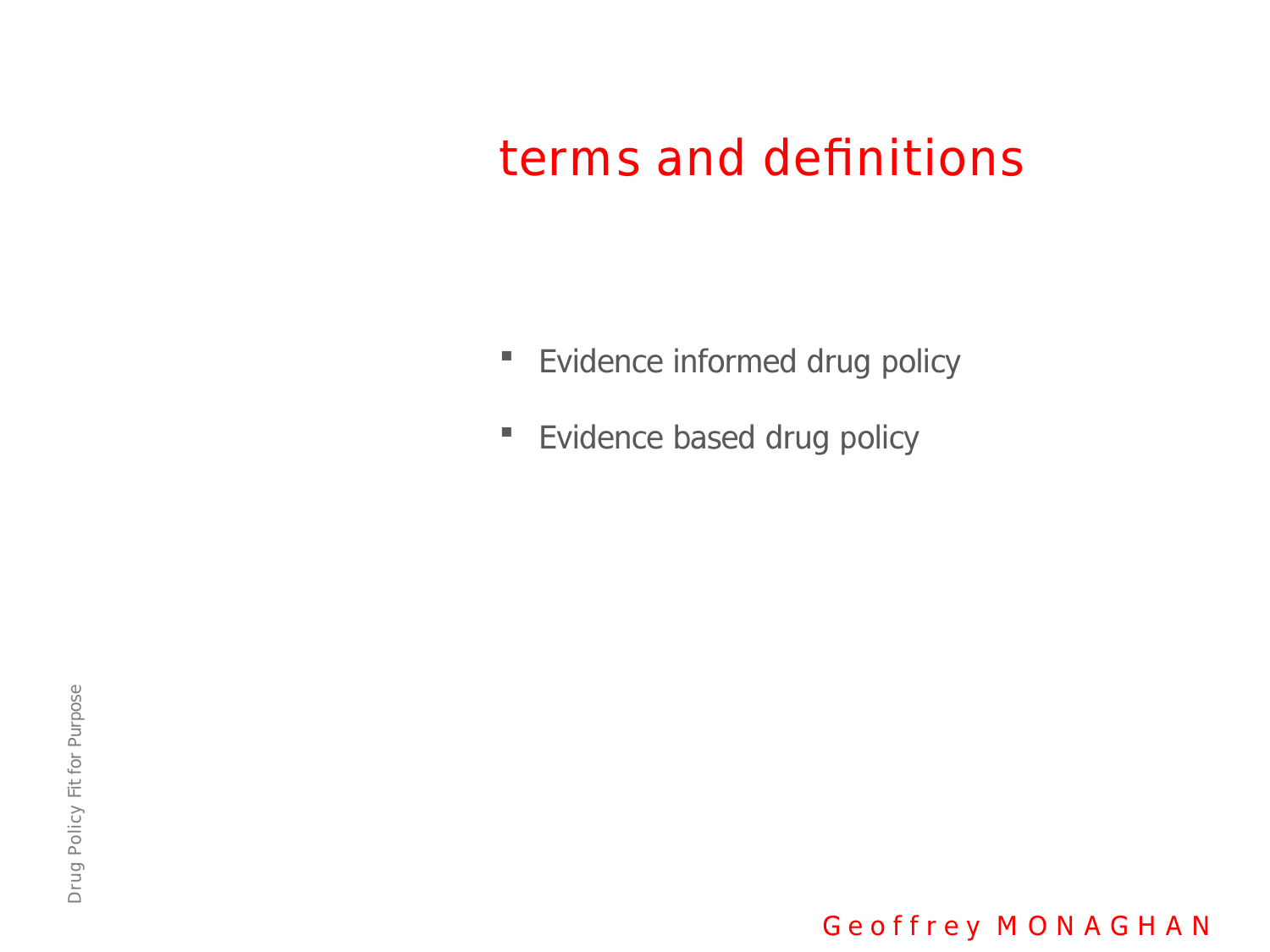

# terms and definitions
Evidence informed drug policy

Evidence based drug policy

Drug Policy Fit for Purpose
 G e o f f r e y  M O N A G H A N